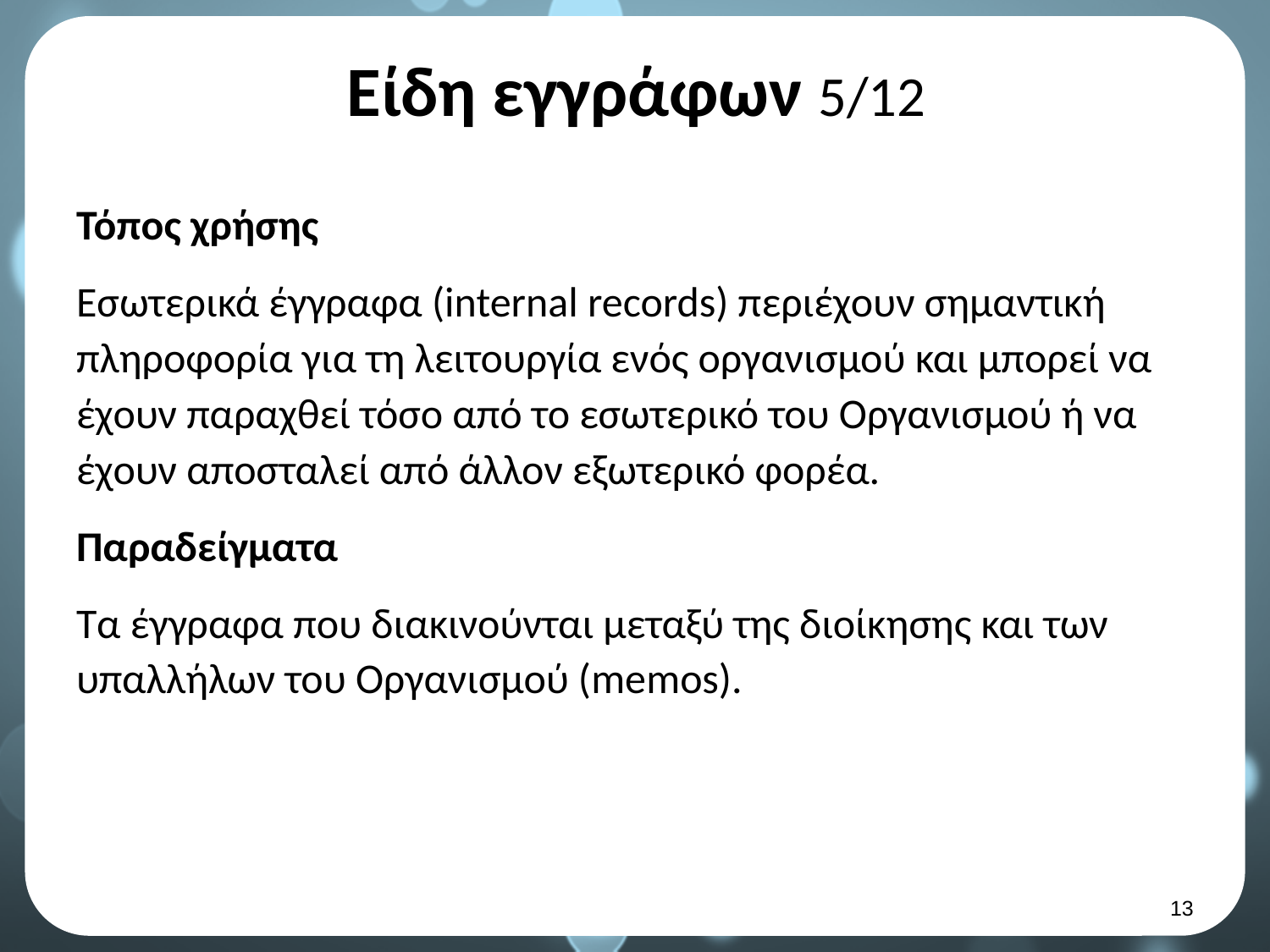

# Είδη εγγράφων 5/12
Τόπος χρήσης
Εσωτερικά έγγραφα (internal records) περιέχουν σημαντική πληροφορία για τη λειτουργία ενός οργανισμού και μπορεί να έχουν παραχθεί τόσο από το εσωτερικό του Οργανισμού ή να έχουν αποσταλεί από άλλον εξωτερικό φορέα.
Παραδείγματα
Τα έγγραφα που διακινούνται μεταξύ της διοίκησης και των υπαλλήλων του Οργανισμού (memos).

13